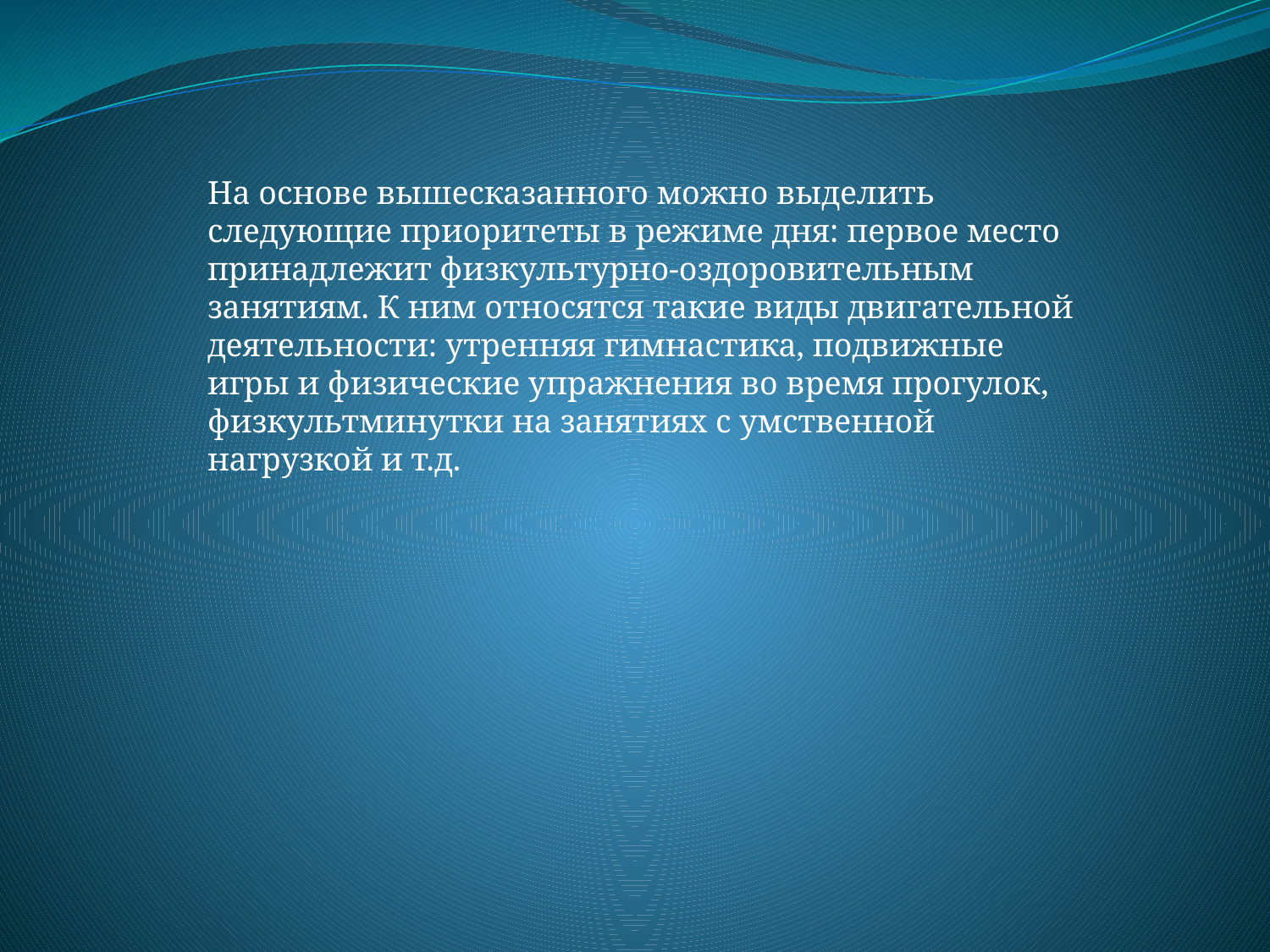

#
На основе вышесказанного можно выделить следующие приоритеты в режиме дня: первое место принадлежит физкультурно-оздоровительным занятиям. К ним относятся такие виды двигательной деятельности: утренняя гимнастика, подвижные игры и физические упражнения во время прогулок, физкультминутки на занятиях с умственной нагрузкой и т.д.